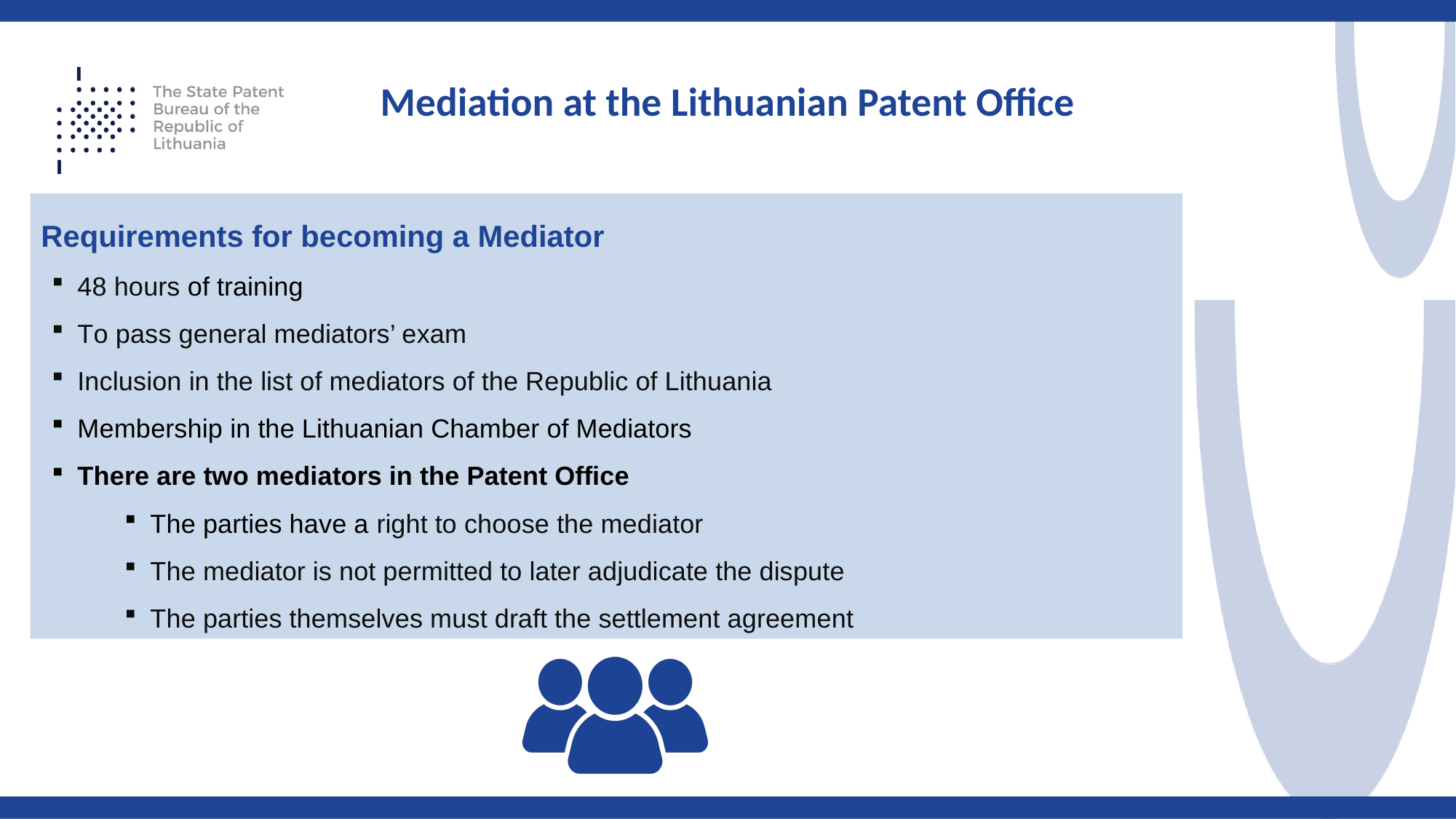

Mediation at the Lithuanian Patent Office

Requirements for becoming a Mediator
48 hours of training
To pass general mediators’ exam
Inclusion in the list of mediators of the Republic of Lithuania
Membership in the Lithuanian Chamber of Mediators
There are two mediators in the Patent Office
The parties have a right to choose the mediator
The mediator is not permitted to later adjudicate the dispute
The parties themselves must draft the settlement agreement